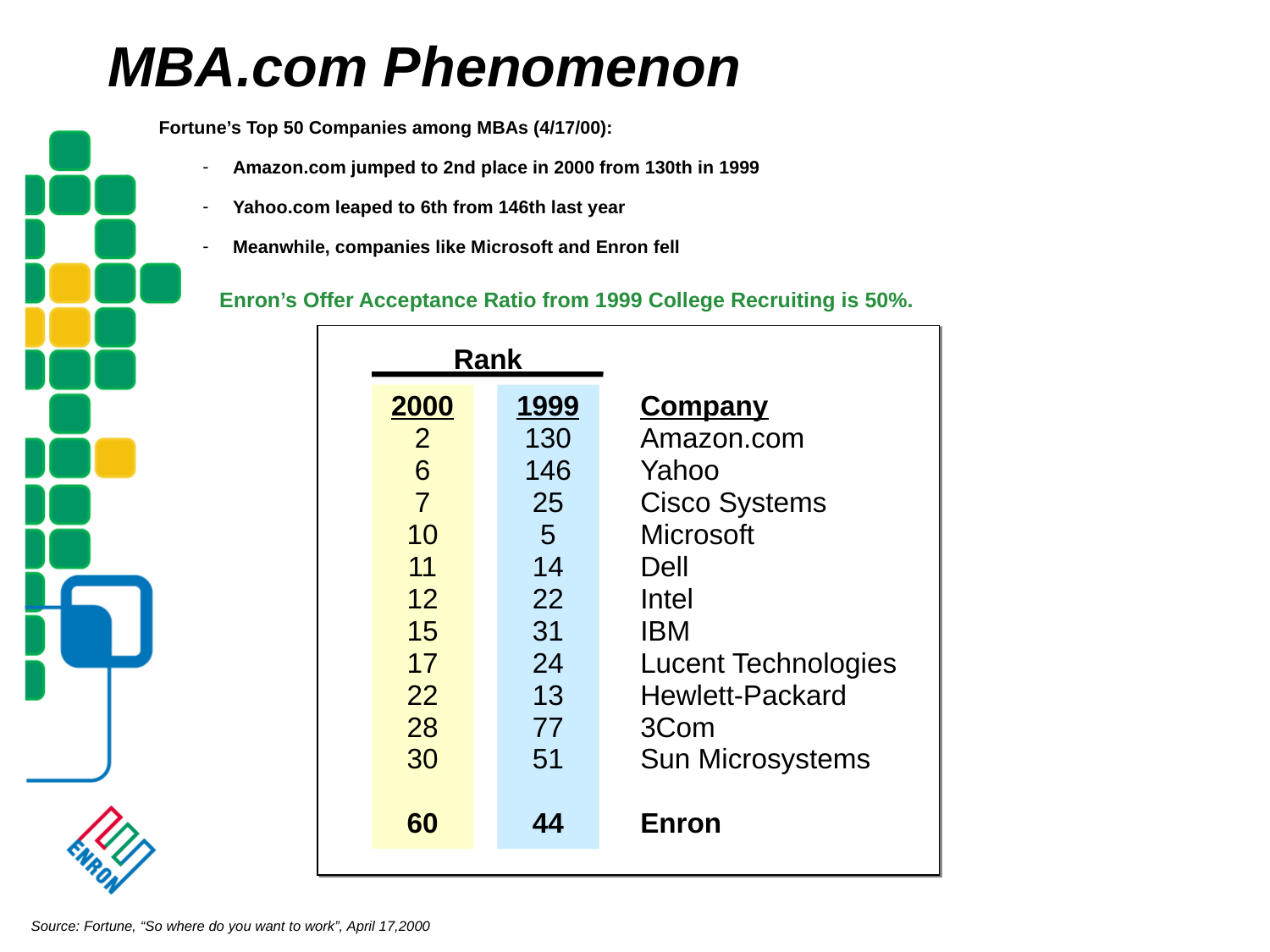

MBA.com Phenomenon
# Fortune’s Top 50 Companies among MBAs (4/17/00):
Amazon.com jumped to 2nd place in 2000 from 130th in 1999
Yahoo.com leaped to 6th from 146th last year
Meanwhile, companies like Microsoft and Enron fell
Enron’s Offer Acceptance Ratio from 1999 College Recruiting is 50%.

Rank

2000
2
6
7
10
11
12
15
17
22
28
30

60
1999
130
146
25
5
14
22
31
24
13
77
51

44
Company
Amazon.com
Yahoo
Cisco Systems
Microsoft
Dell
Intel
IBM
Lucent Technologies
Hewlett-Packard
3Com
Sun Microsystems

Enron

Source: Fortune, “So where do you want to work”, April 17,2000